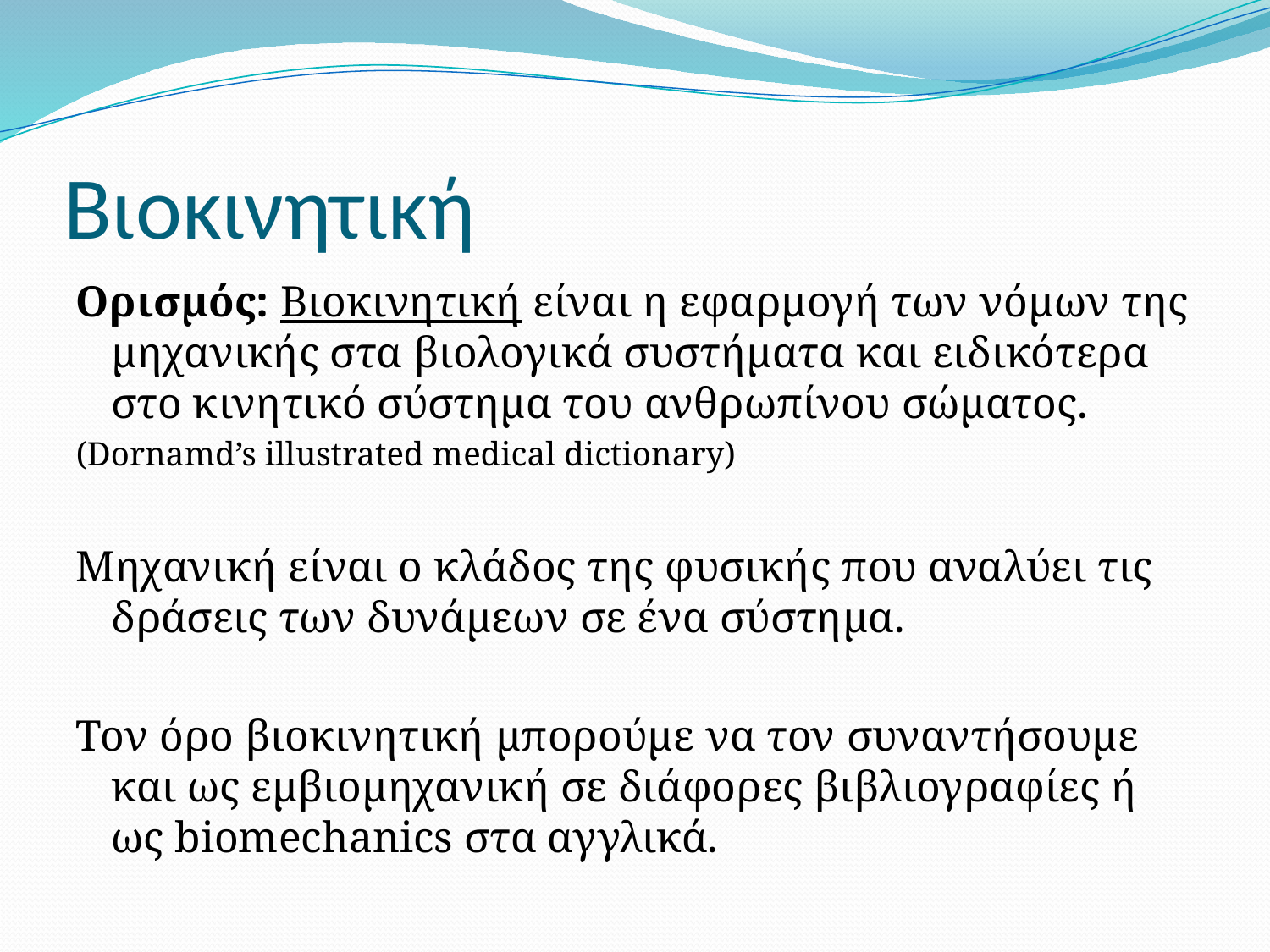

# Βιοκινητική
Ορισμός: Βιοκινητική είναι η εφαρμογή των νόμων της μηχανικής στα βιολογικά συστήματα και ειδικότερα στο κινητικό σύστημα του ανθρωπίνου σώματος.
(Dornamd’s illustrated medical dictionary)

Μηχανική είναι ο κλάδος της φυσικής που αναλύει τις δράσεις των δυνάμεων σε ένα σύστημα.

Τον όρο βιοκινητική μπορούμε να τον συναντήσουμε και ως εμβιομηχανική σε διάφορες βιβλιογραφίες ή ως biomechanics στα αγγλικά.